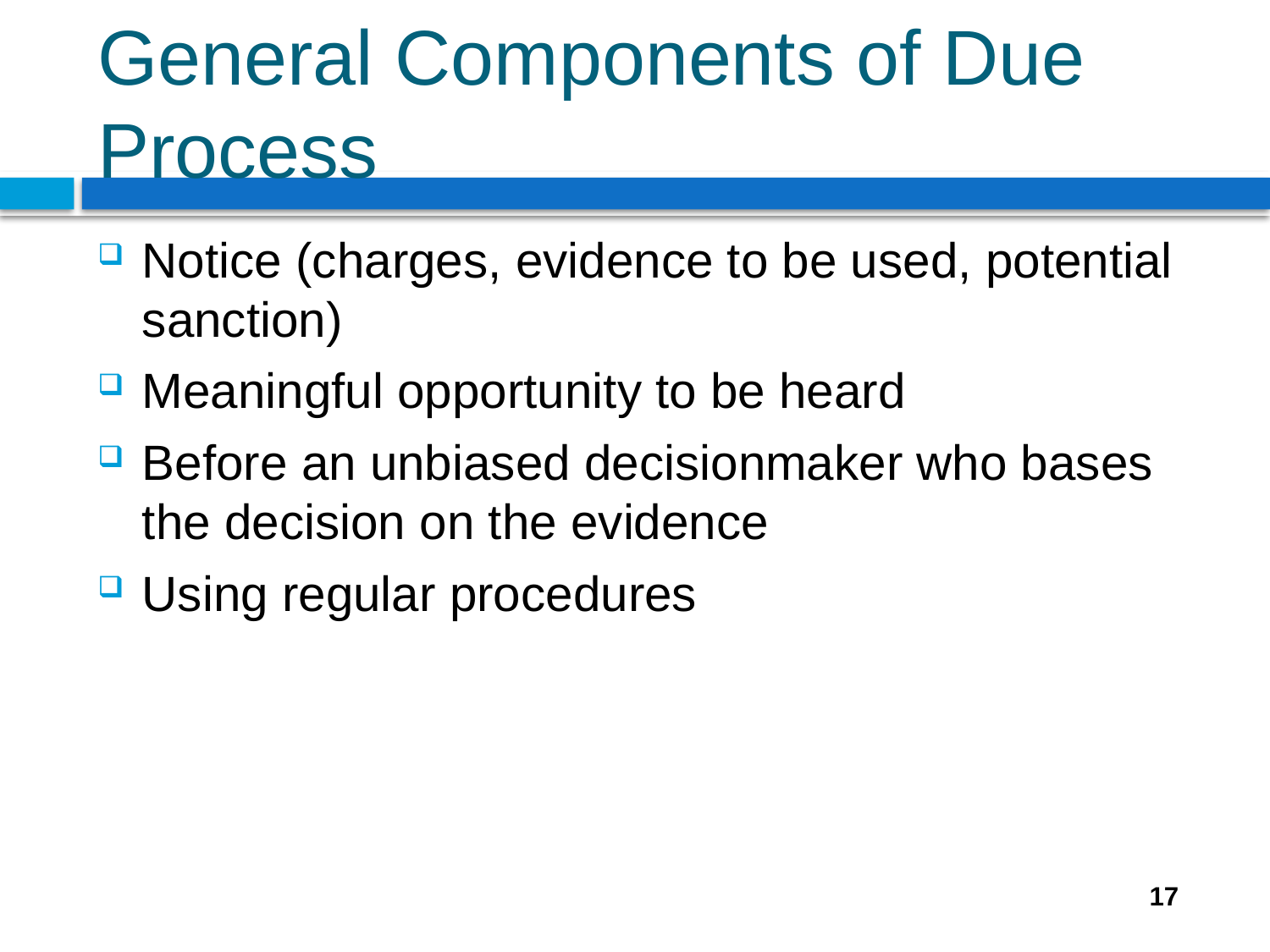

# General Components of Due Process
Notice (charges, evidence to be used, potential sanction)
Meaningful opportunity to be heard
Before an unbiased decisionmaker who bases the decision on the evidence
Using regular procedures
17